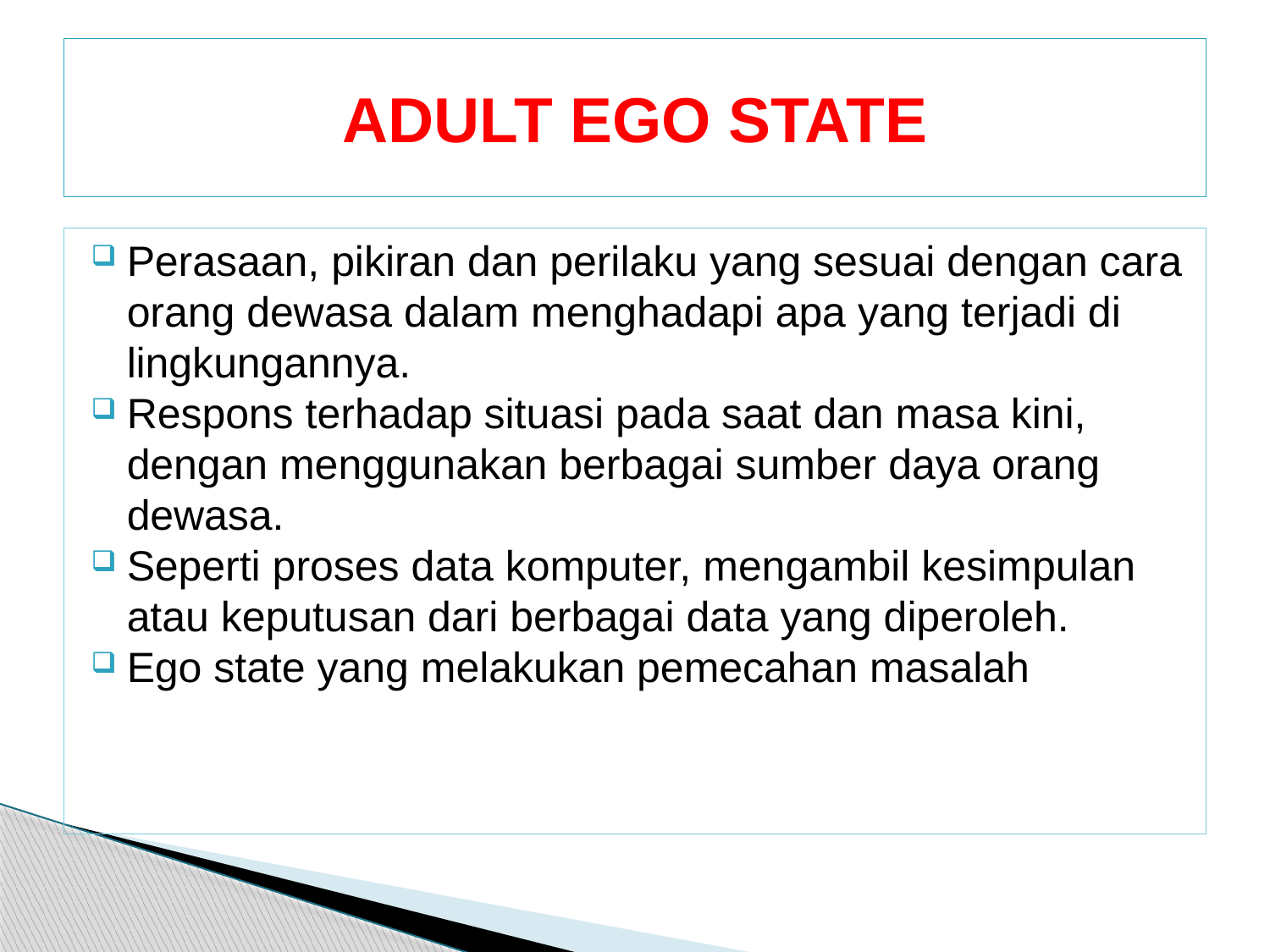

# ADULT EGO STATE
Perasaan, pikiran dan perilaku yang sesuai dengan cara orang dewasa dalam menghadapi apa yang terjadi di lingkungannya.
Respons terhadap situasi pada saat dan masa kini, dengan menggunakan berbagai sumber daya orang dewasa.
Seperti proses data komputer, mengambil kesimpulan atau keputusan dari berbagai data yang diperoleh.
Ego state yang melakukan pemecahan masalah